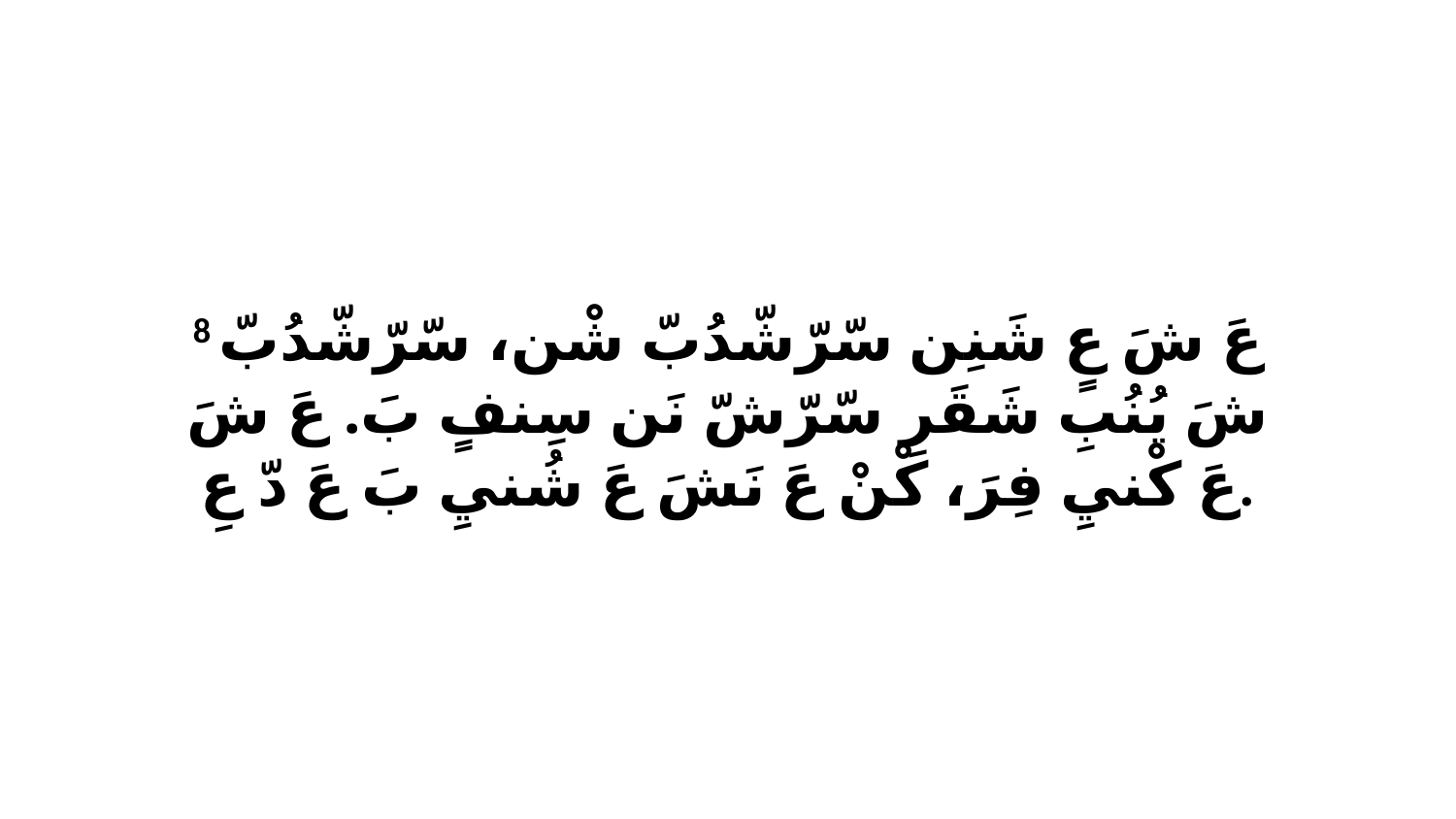

8 عَ شَ عٍ شَنِن سّرّشّدُبّ شْن، سّرّشّدُبّ شَ يُنُبِ شَقَرِ سّرّشّ نَن سِنفٍ بَ. عَ شَ عَ كْنيِ فِرَ، كْنْ عَ نَشَ عَ شُنيِ بَ عَ دّ عِ.